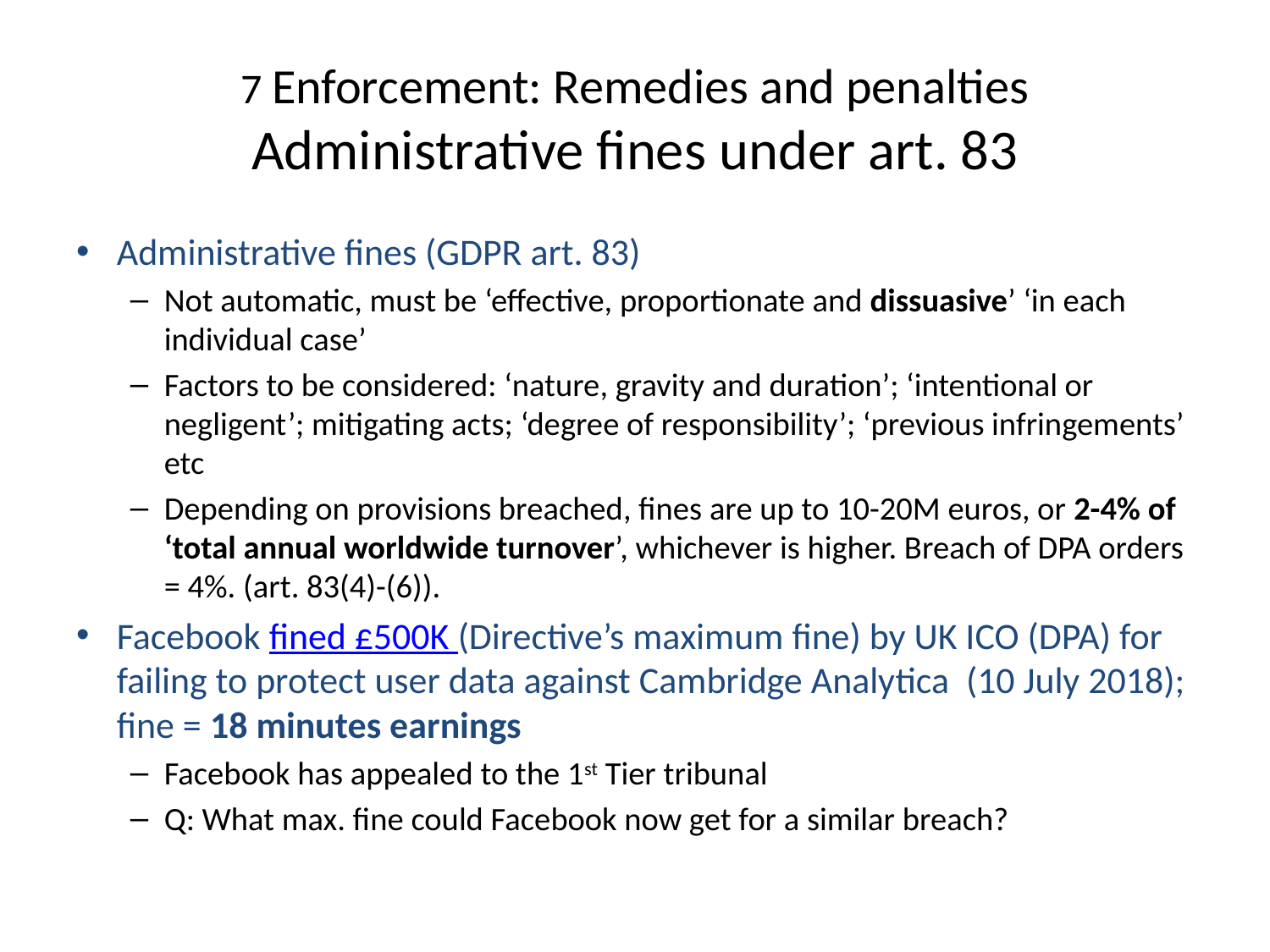

# 7 Enforcement: Remedies and penalties Administrative fines under art. 83
Administrative fines (GDPR art. 83)
Not automatic, must be ‘effective, proportionate and dissuasive’ ‘in each individual case’
Factors to be considered: ‘nature, gravity and duration’; ‘intentional or negligent’; mitigating acts; ‘degree of responsibility’; ‘previous infringements’ etc
Depending on provisions breached, fines are up to 10-20M euros, or 2-4% of ‘total annual worldwide turnover’, whichever is higher. Breach of DPA orders = 4%. (art. 83(4)-(6)).
Facebook fined £500K (Directive’s maximum fine) by UK ICO (DPA) for failing to protect user data against Cambridge Analytica  (10 July 2018); fine = 18 minutes earnings
Facebook has appealed to the 1st Tier tribunal
Q: What max. fine could Facebook now get for a similar breach?